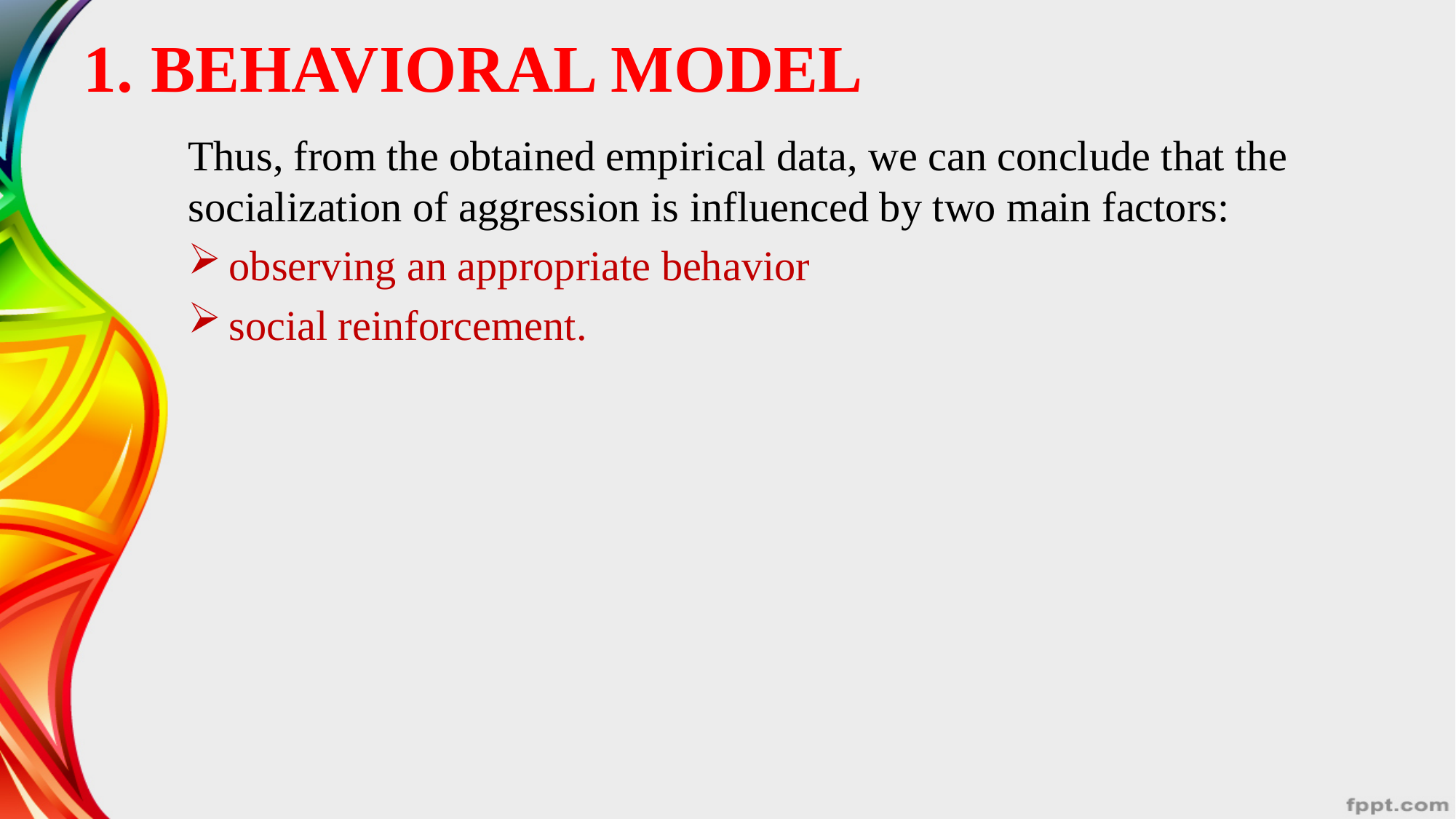

# 1. BEHAVIORAL MODEL
Thus, from the obtained empirical data, we can conclude that the socialization of aggression is influenced by two main factors:
observing an appropriate behavior
social reinforcement.